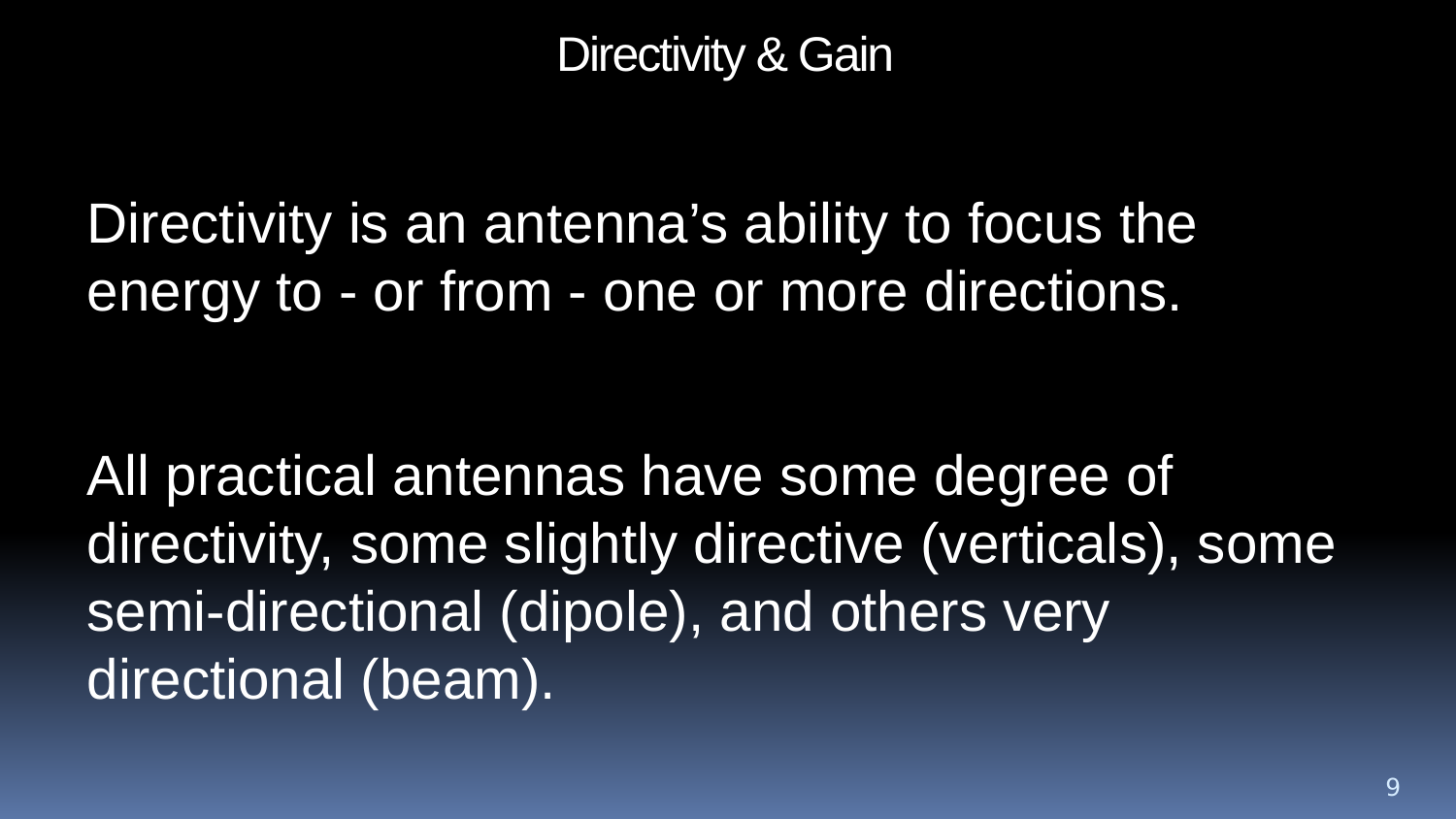

Directivity & Gain
Directivity is an antenna’s ability to focus the energy to - or from - one or more directions.

All practical antennas have some degree of directivity, some slightly directive (verticals), some semi-directional (dipole), and others very directional (beam).
9